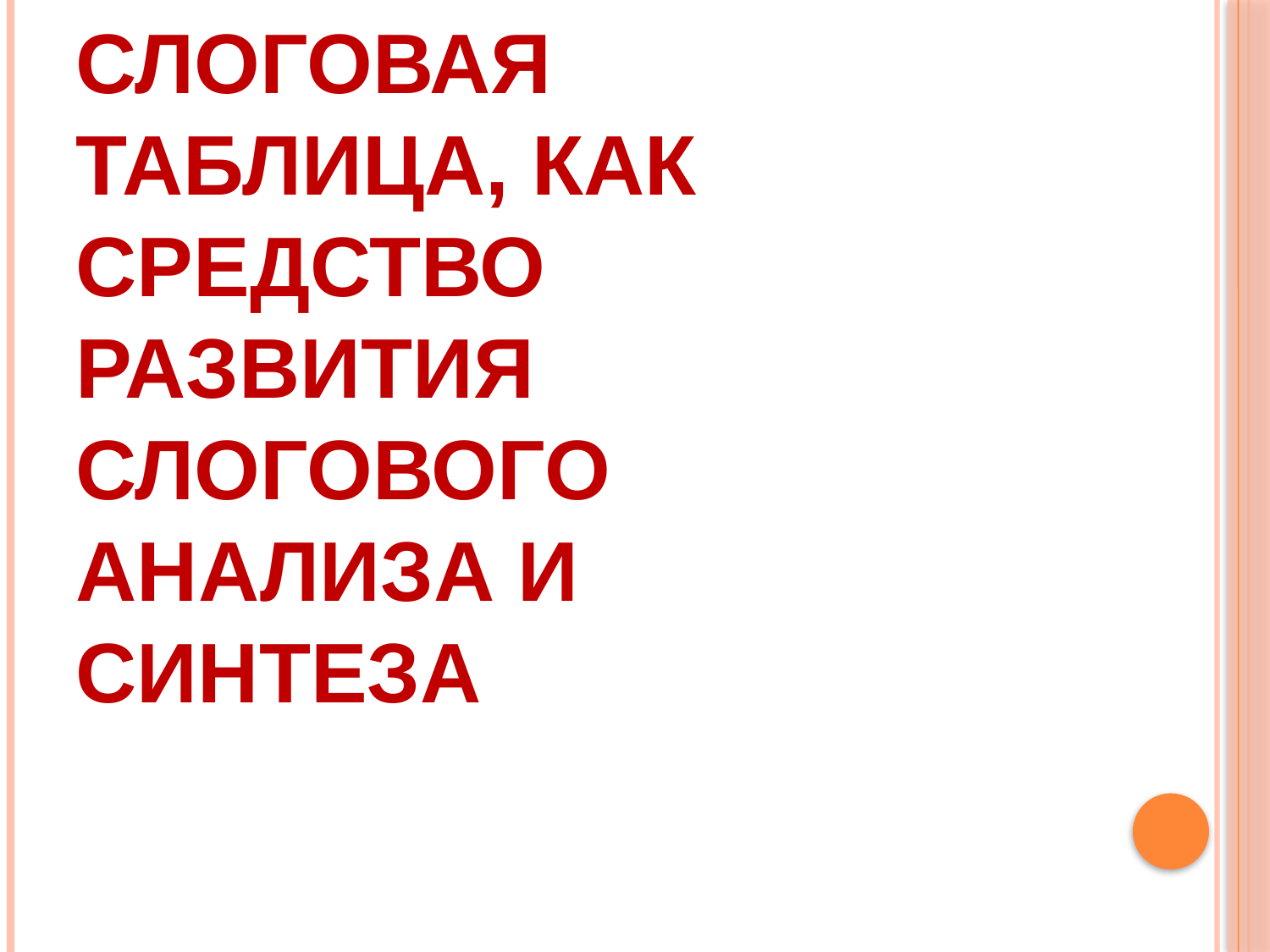

# Слоговая таблица, как средство развития слогового анализа и синтеза